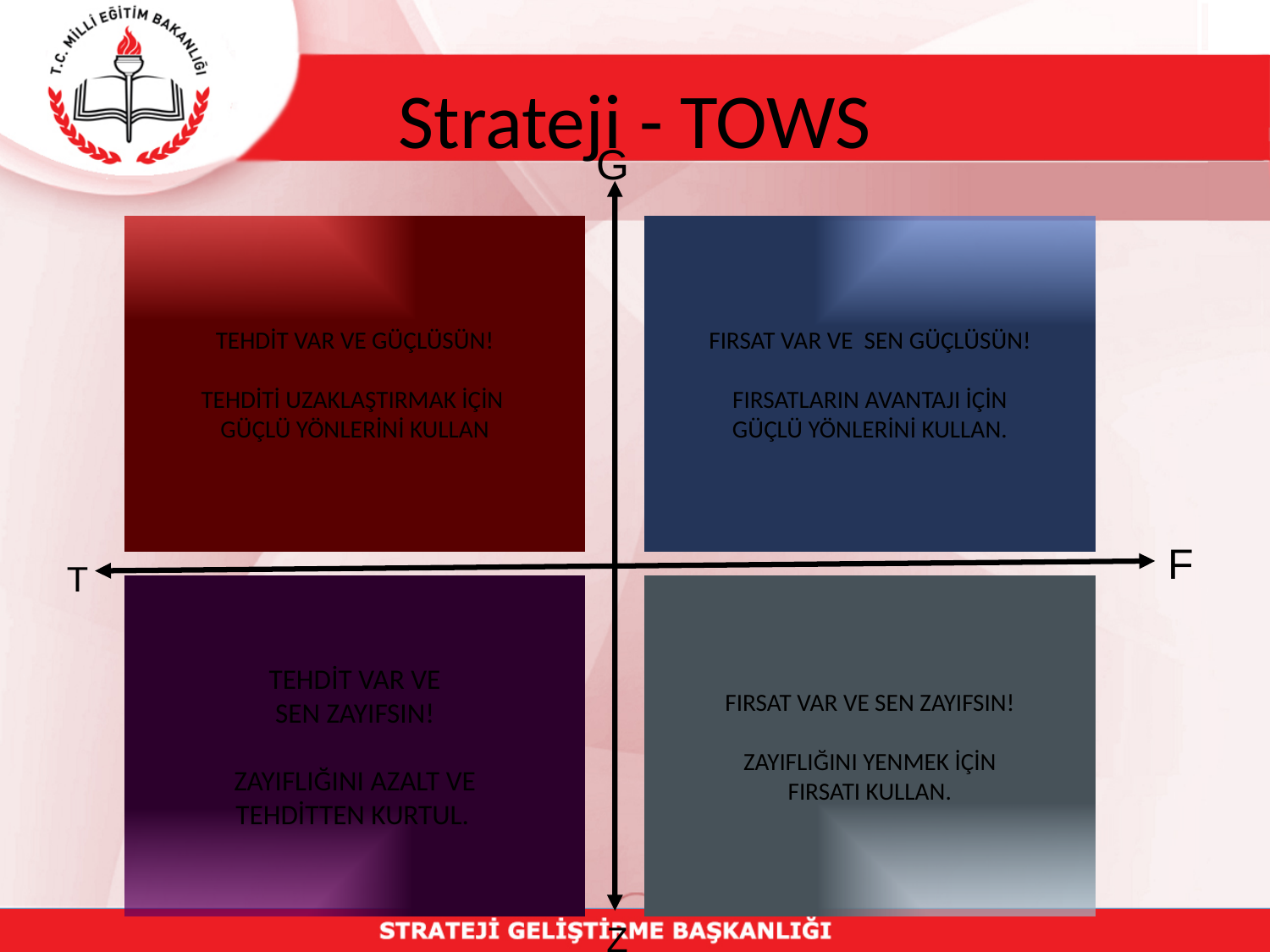

# Strateji - TOWS
 G

TEHDİT VAR VE GÜÇLÜSÜN!

TEHDİTİ UZAKLAŞTIRMAK İÇİN
GÜÇLÜ YÖNLERİNİ KULLAN
FIRSAT VAR VE  SEN GÜÇLÜSÜN!

FIRSATLARIN AVANTAJI İÇİN
GÜÇLÜ YÖNLERİNİ KULLAN.
F
  T

TEHDİT VAR VE
SEN ZAYIFSIN!

ZAYIFLIĞINI AZALT VE
TEHDİTTEN KURTUL.
FIRSAT VAR VE SEN ZAYIFSIN!

ZAYIFLIĞINI YENMEK İÇİN
FIRSATI KULLAN.
 Z